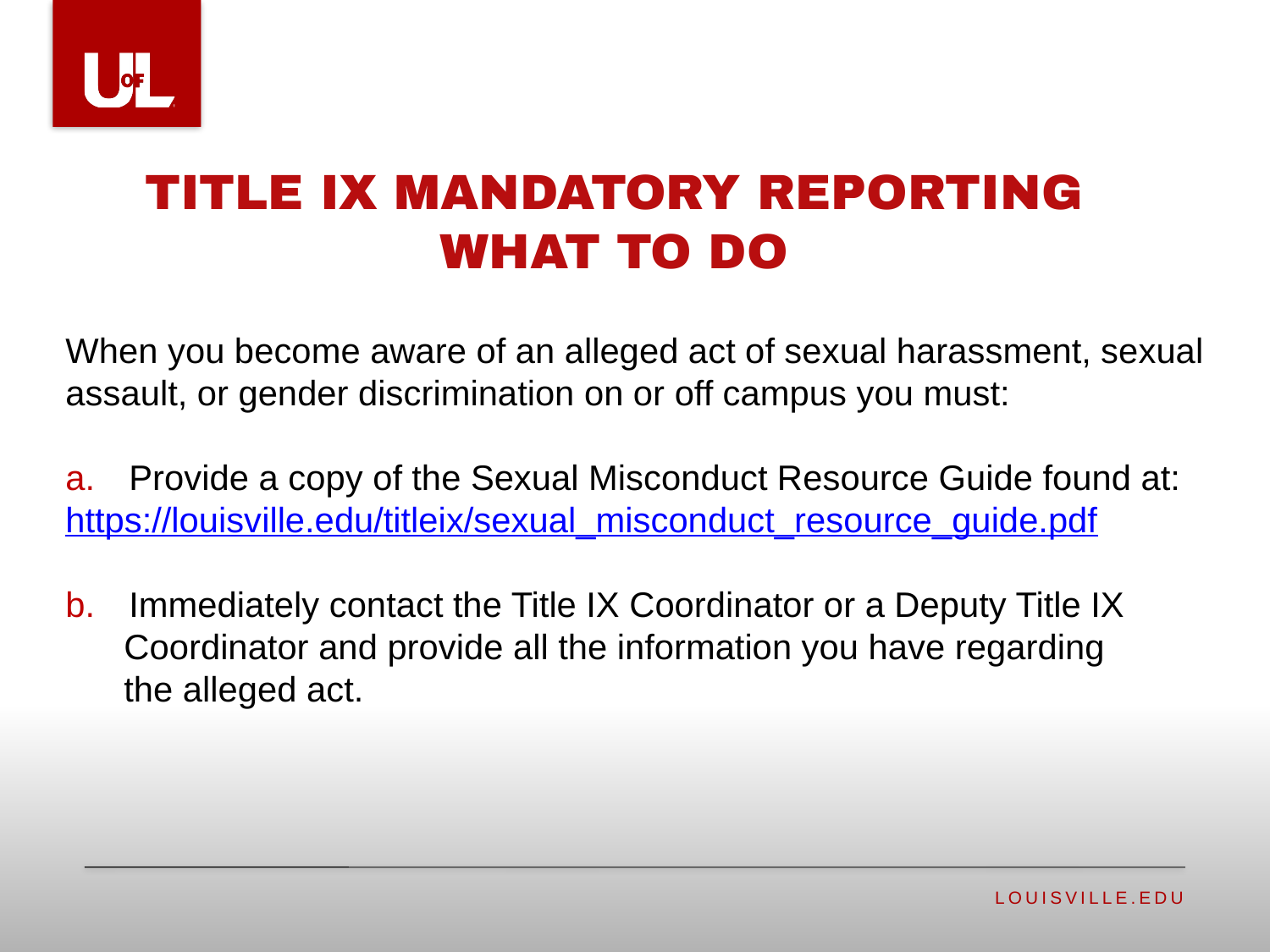

# Title ix mandatory reporting what to do

When you become aware of an alleged act of sexual harassment, sexual assault, or gender discrimination on or off campus you must:

Provide a copy of the Sexual Misconduct Resource Guide found at:
https://louisville.edu/titleix/sexual_misconduct_resource_guide.pdf
Immediately contact the Title IX Coordinator or a Deputy Title IX
      Coordinator and provide all the information you have regarding
      the alleged act.